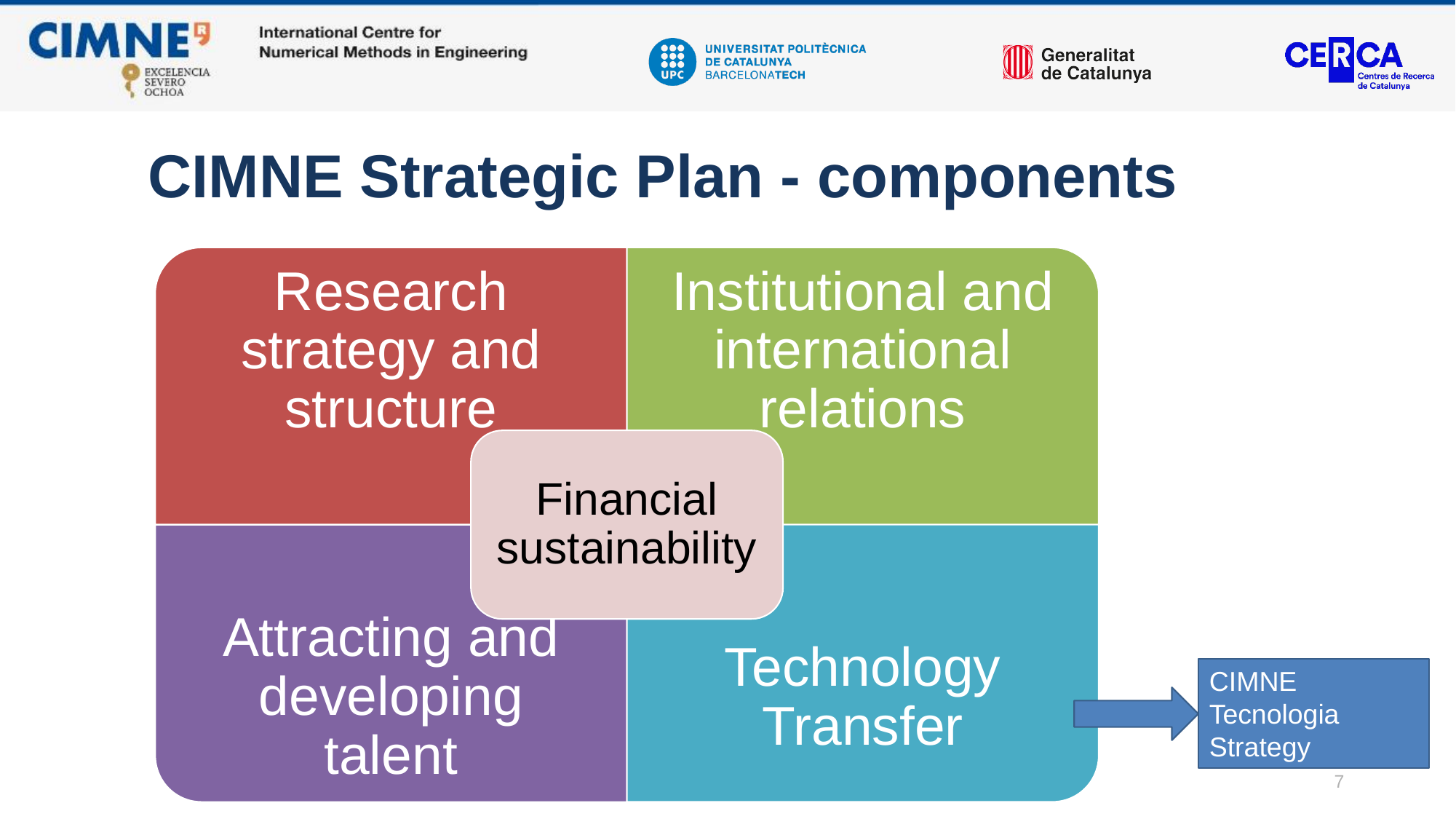

CIMNE Strategic Plan - components

Research strategy and structure

Institutional and international relations

Financial sustainability

Attracting and developing talent
Technology Transfer
CIMNE Tecnologia Strategy

7